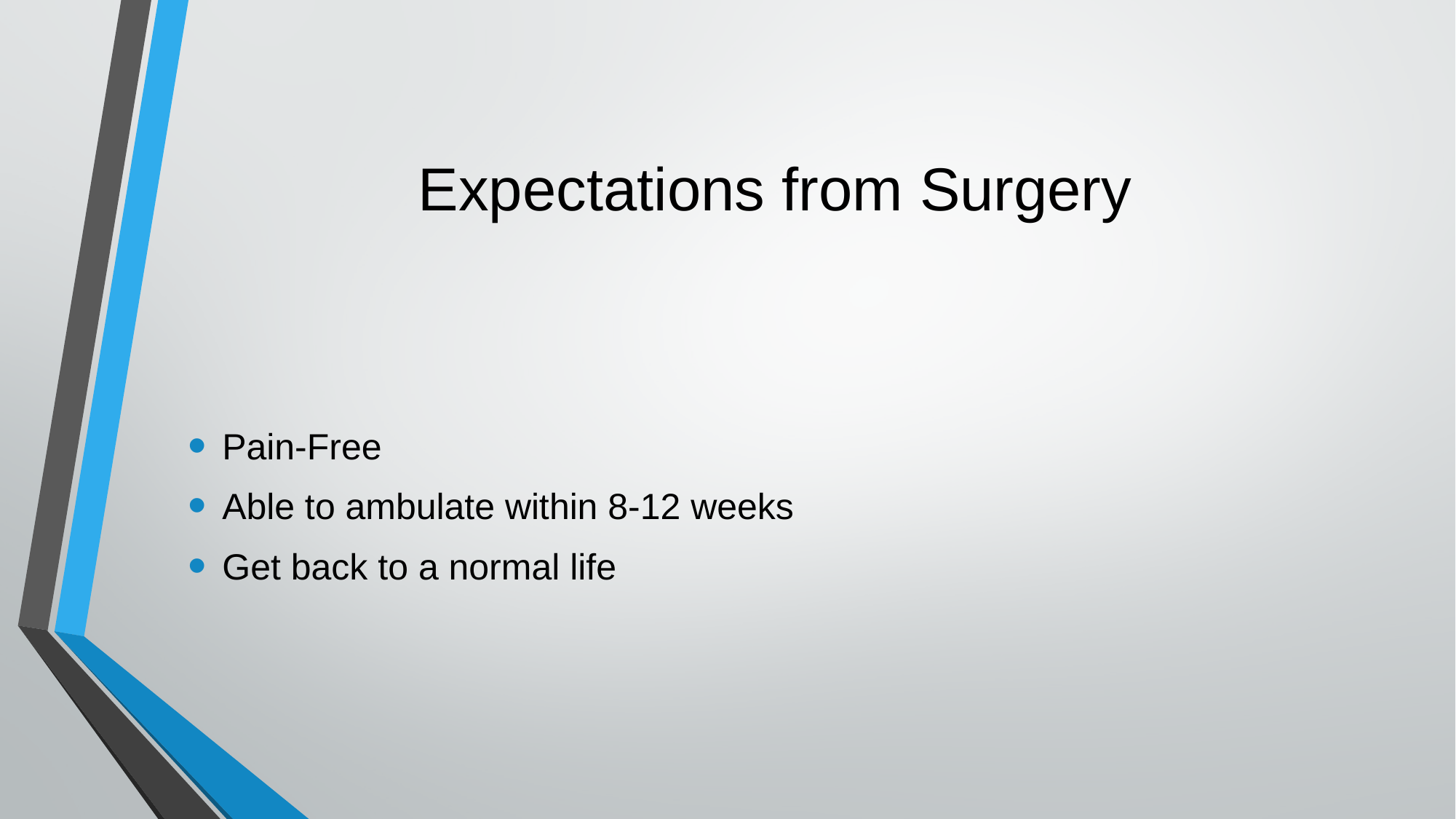

# Expectations from Surgery
Pain-Free
Able to ambulate within 8-12 weeks
Get back to a normal life